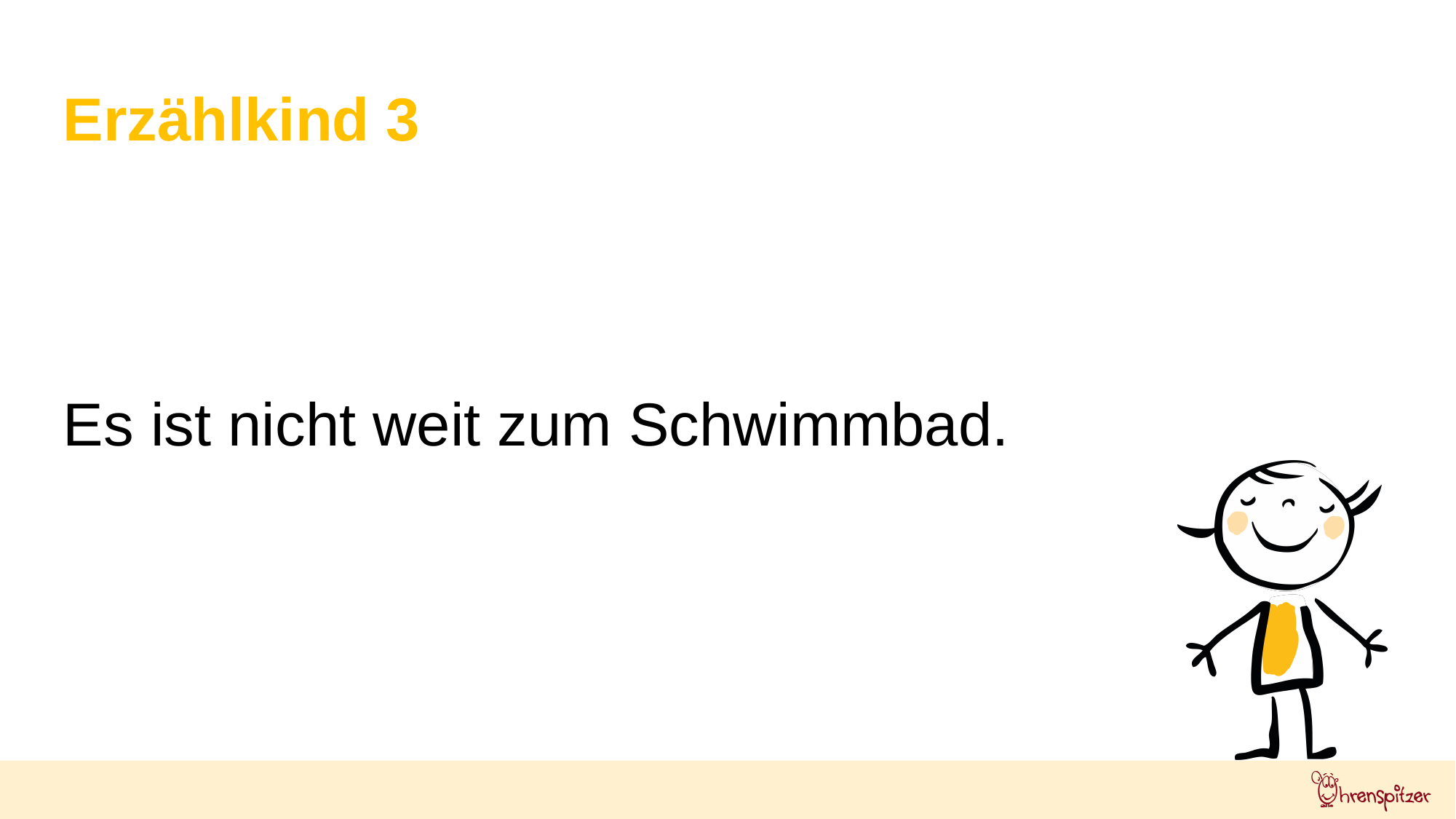

Erzählkind 3
Es ist nicht weit zum Schwimmbad.